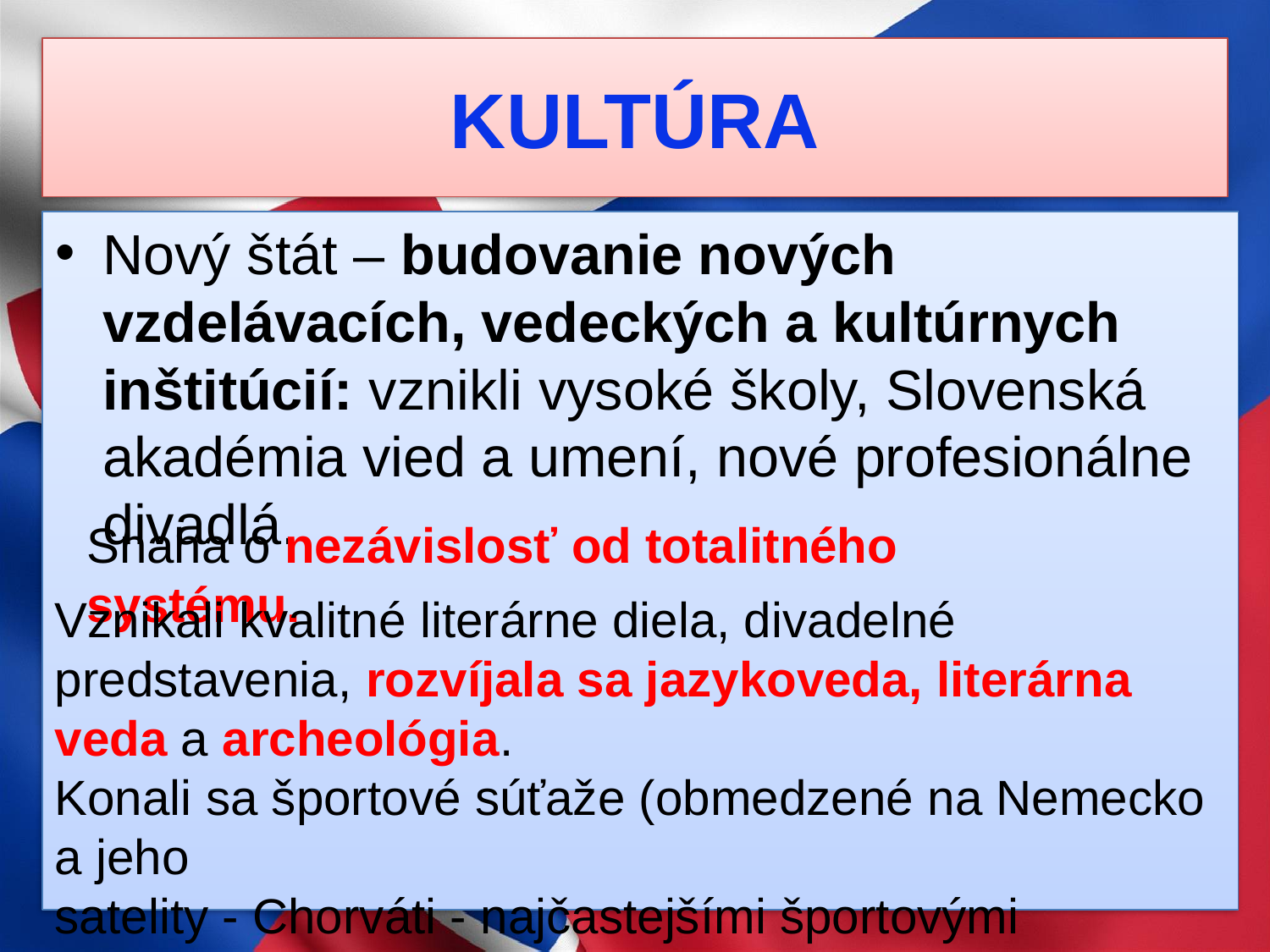

# KULTÚRA
Nový štát – budovanie nových vzdelávacích, vedeckých a kultúrnych inštitúcií: vznikli vysoké školy, Slovenská akadémia vied a umení, nové profesionálne divadlá.
Snaha o nezávislosť od totalitného systému.
Vznikali kvalitné literárne diela, divadelné predstavenia, rozvíjala sa jazykoveda, literárna veda a archeológia.
Konali sa športové súťaže (obmedzené na Nemecko a jeho
satelity - Chorváti - najčastejšími športovými partnermi.)